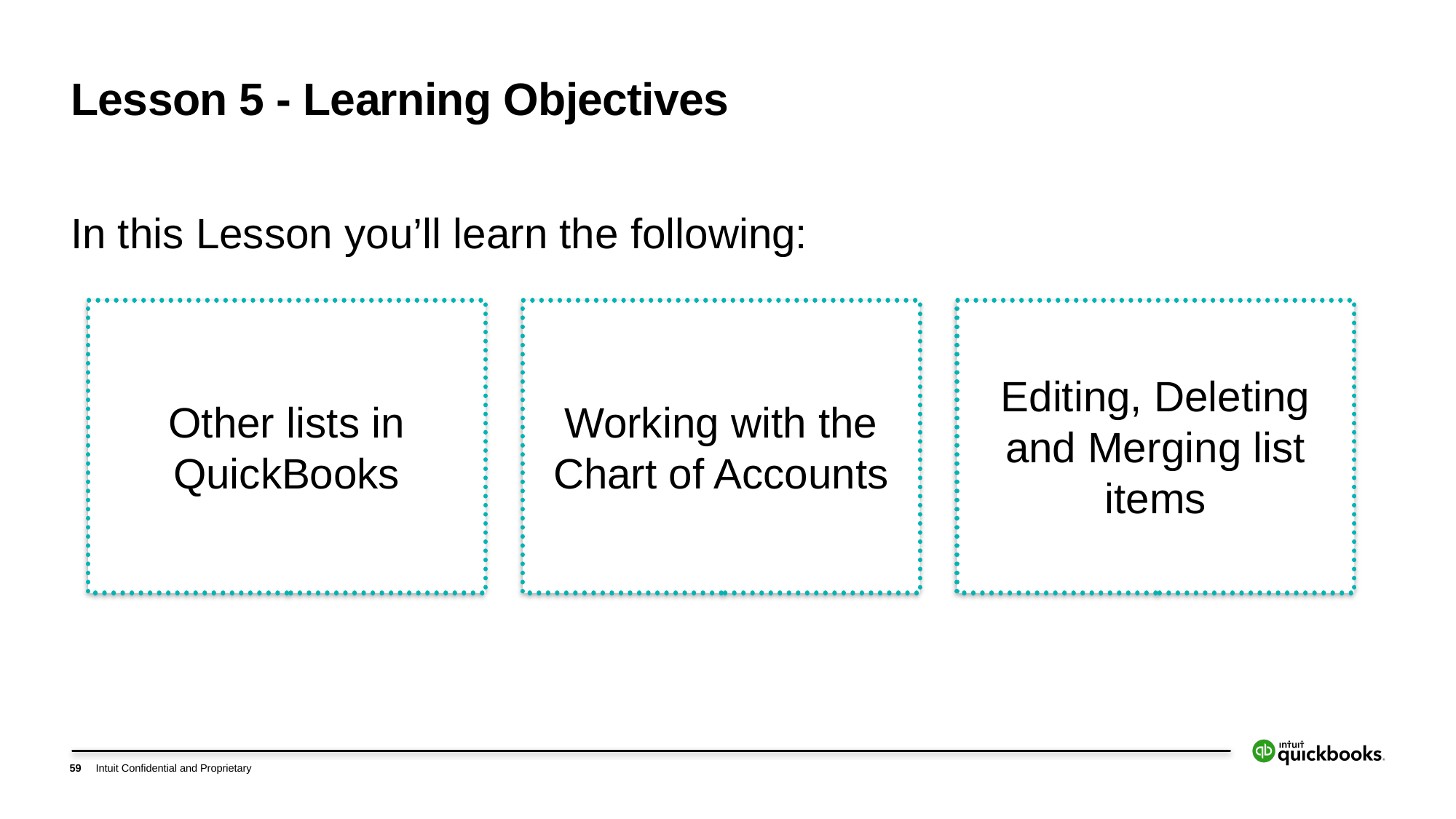

Lesson 5 - Learning Objectives
In this Lesson you’ll learn the following:

Other lists in QuickBooks

Working with the Chart of Accounts

Editing, Deleting and Merging list items